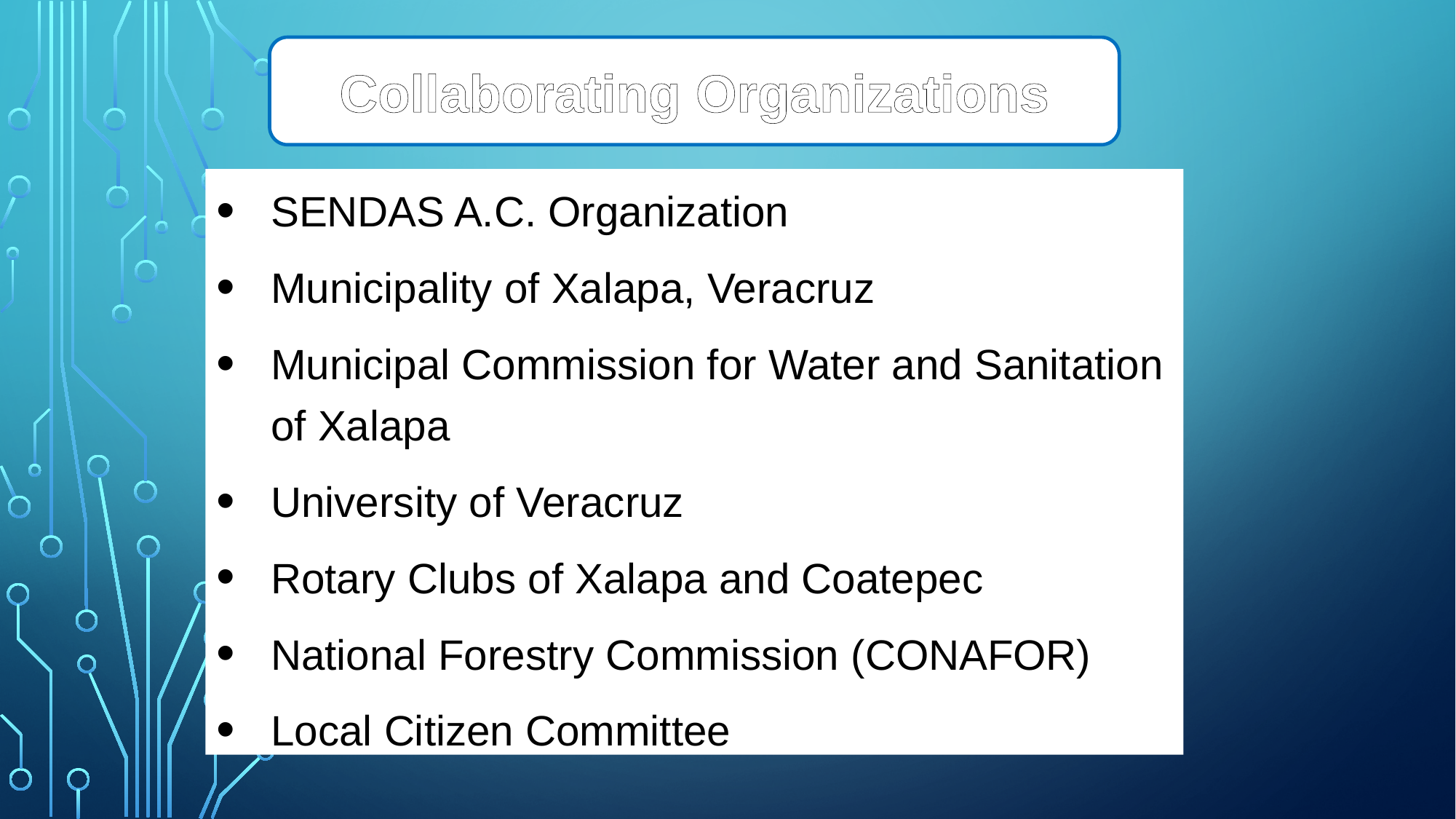

Collaborating Organizations

SENDAS A.C. Organization
Municipality of Xalapa, Veracruz
Municipal Commission for Water and Sanitation of Xalapa
University of Veracruz
Rotary Clubs of Xalapa and Coatepec
National Forestry Commission (CONAFOR)
Local Citizen Committee